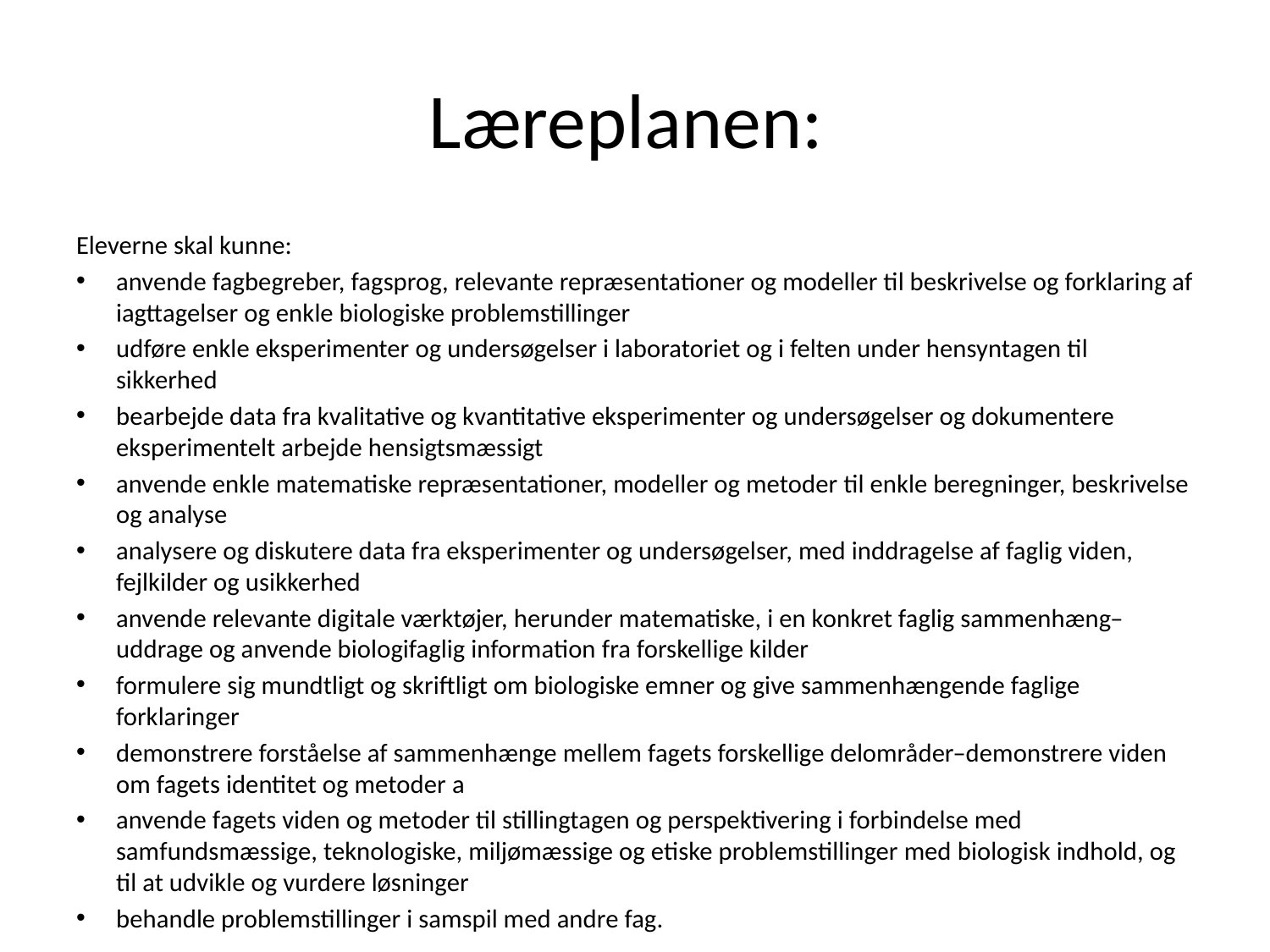

# Læreplanen:
Eleverne skal kunne:
anvende fagbegreber, fagsprog, relevante repræsentationer og modeller til beskrivelse og forklaring af iagttagelser og enkle biologiske problemstillinger
udføre enkle eksperimenter og undersøgelser i laboratoriet og i felten under hensyntagen til sikkerhed
bearbejde data fra kvalitative og kvantitative eksperimenter og undersøgelser og dokumentere eksperimentelt arbejde hensigtsmæssigt
anvende enkle matematiske repræsentationer, modeller og metoder til enkle beregninger, beskrivelse og analyse
analysere og diskutere data fra eksperimenter og undersøgelser, med inddragelse af faglig viden, fejlkilder og usikkerhed
anvende relevante digitale værktøjer, herunder matematiske, i en konkret faglig sammenhæng ̶ uddrage og anvende biologifaglig information fra forskellige kilder
formulere sig mundtligt og skriftligt om biologiske emner og give sammenhængende faglige forklaringer
demonstrere forståelse af sammenhænge mellem fagets forskellige delområder ̶ demonstrere viden om fagets identitet og metoder a
anvende fagets viden og metoder til stillingtagen og perspektivering i forbindelse med samfundsmæssige, teknologiske, miljømæssige og etiske problemstillinger med biologisk indhold, og til at udvikle og vurdere løsninger
behandle problemstillinger i samspil med andre fag.